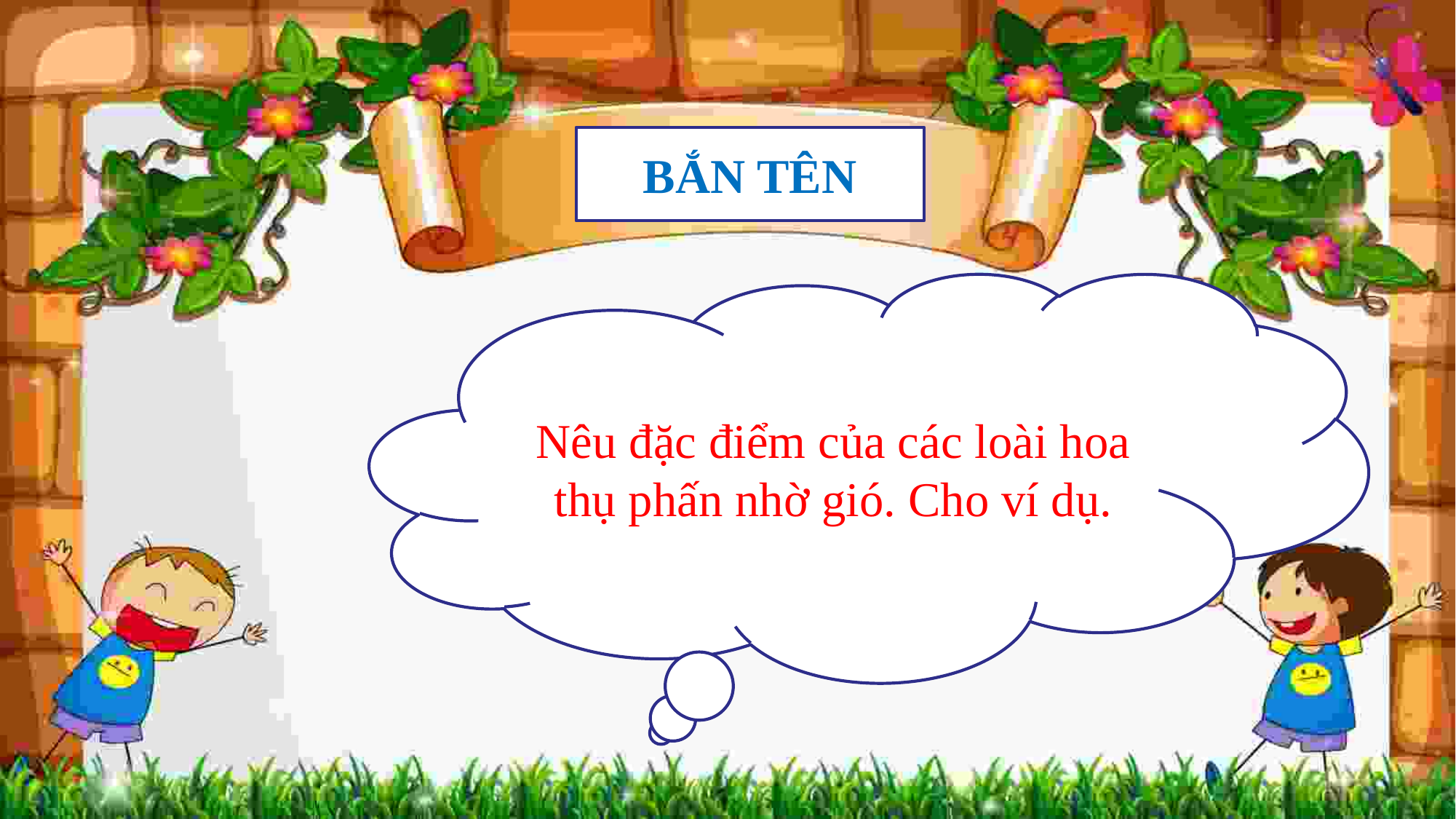

BẮN TÊN
Nêu đặc điểm của các loài hoa thụ phấn nhờ gió. Cho ví dụ.